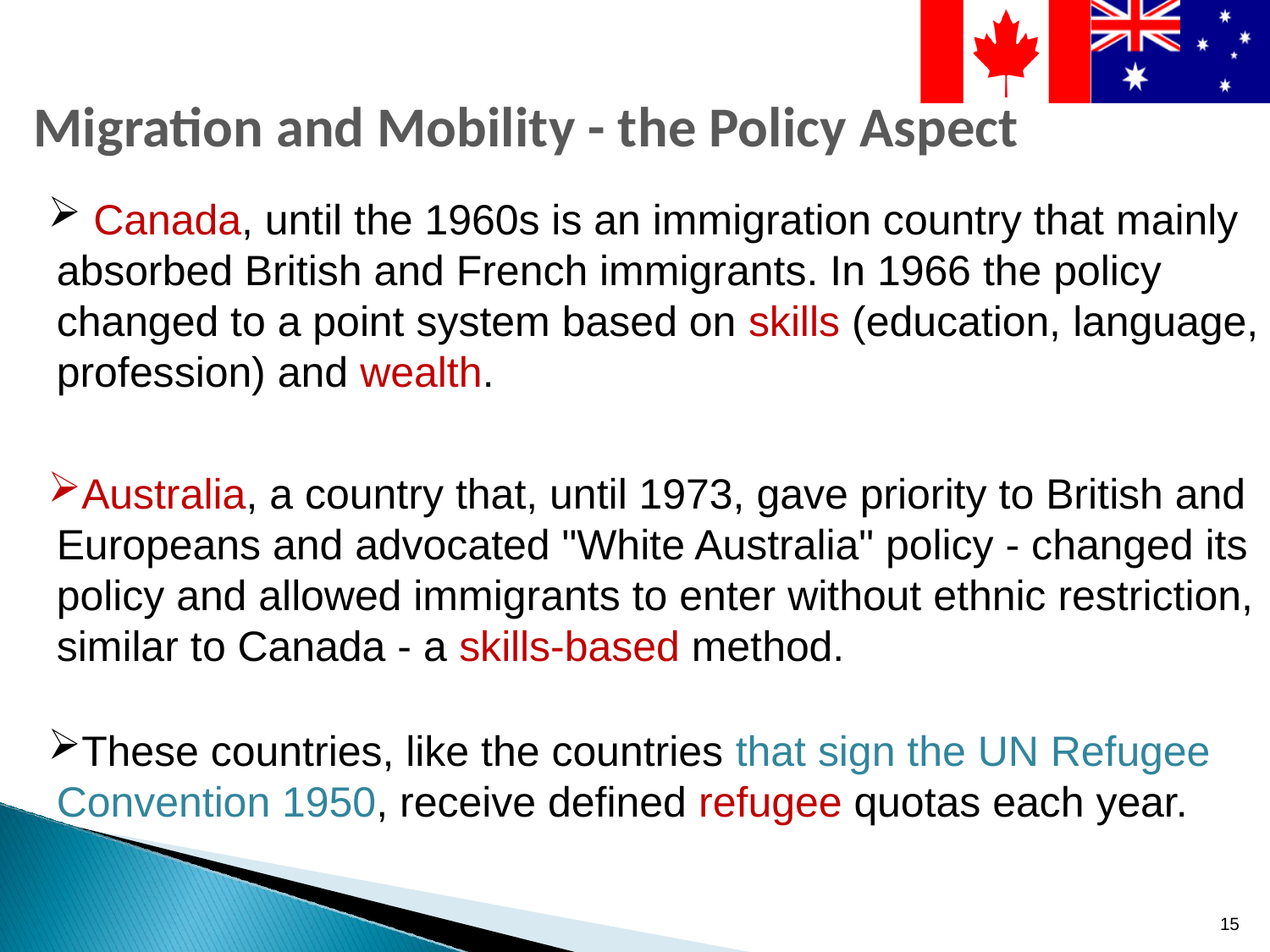

Migration and Mobility - the Policy Aspect
 Canada, until the 1960s is an immigration country that mainly absorbed British and French immigrants. In 1966 the policy changed to a point system based on skills (education, language, profession) and wealth.

Australia, a country that, until 1973, gave priority to British and Europeans and advocated "White Australia" policy - changed its policy and allowed immigrants to enter without ethnic restriction, similar to Canada - a skills-based method.

These countries, like the countries that sign the UN Refugee Convention 1950, receive defined refugee quotas each year.
15